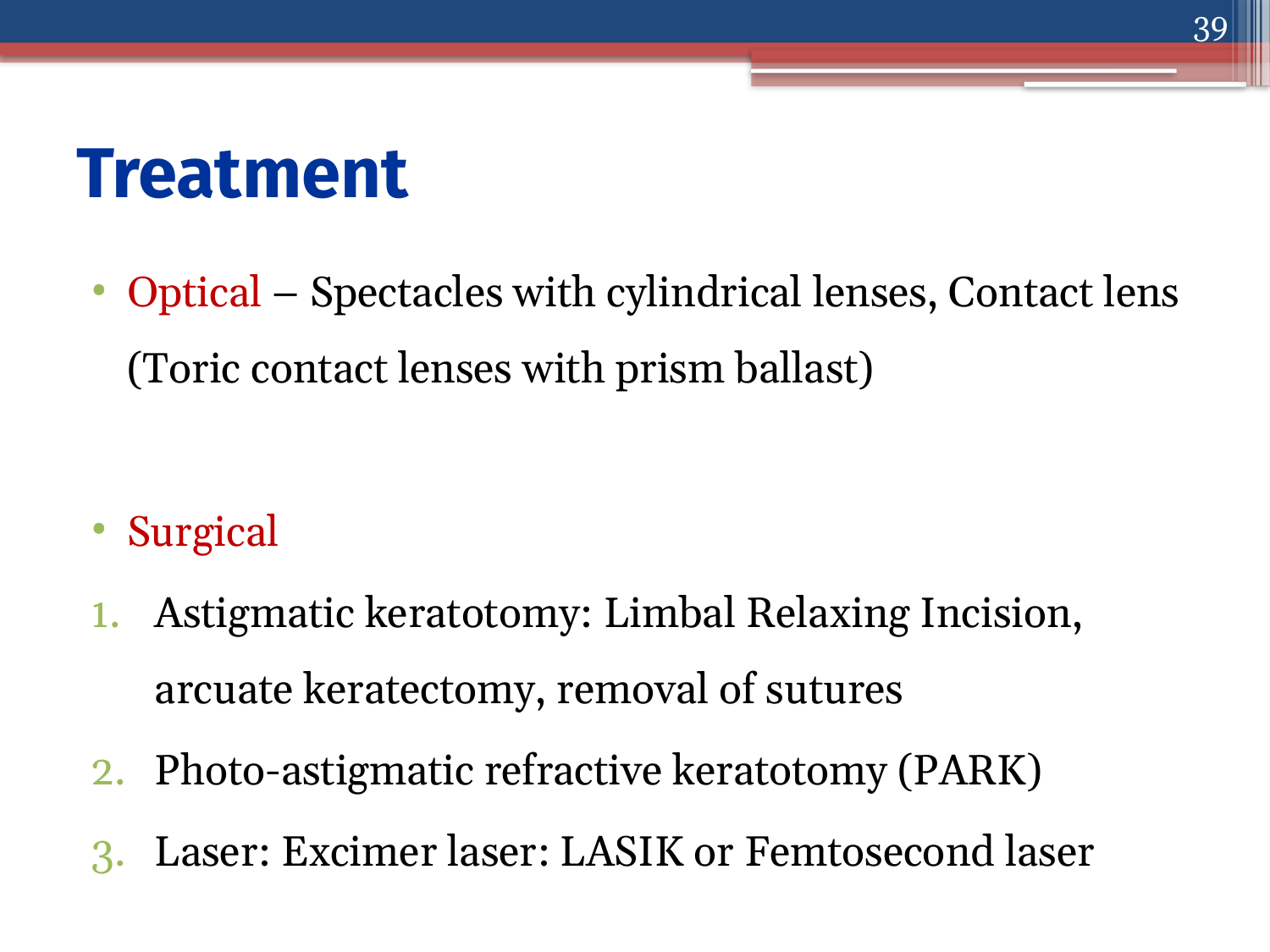

39
# Treatment
Optical – Spectacles with cylindrical lenses, Contact lens (Toric contact lenses with prism ballast)

Surgical
Astigmatic keratotomy: Limbal Relaxing Incision, arcuate keratectomy, removal of sutures
Photo-astigmatic refractive keratotomy (PARK)
Laser: Excimer laser: LASIK or Femtosecond laser